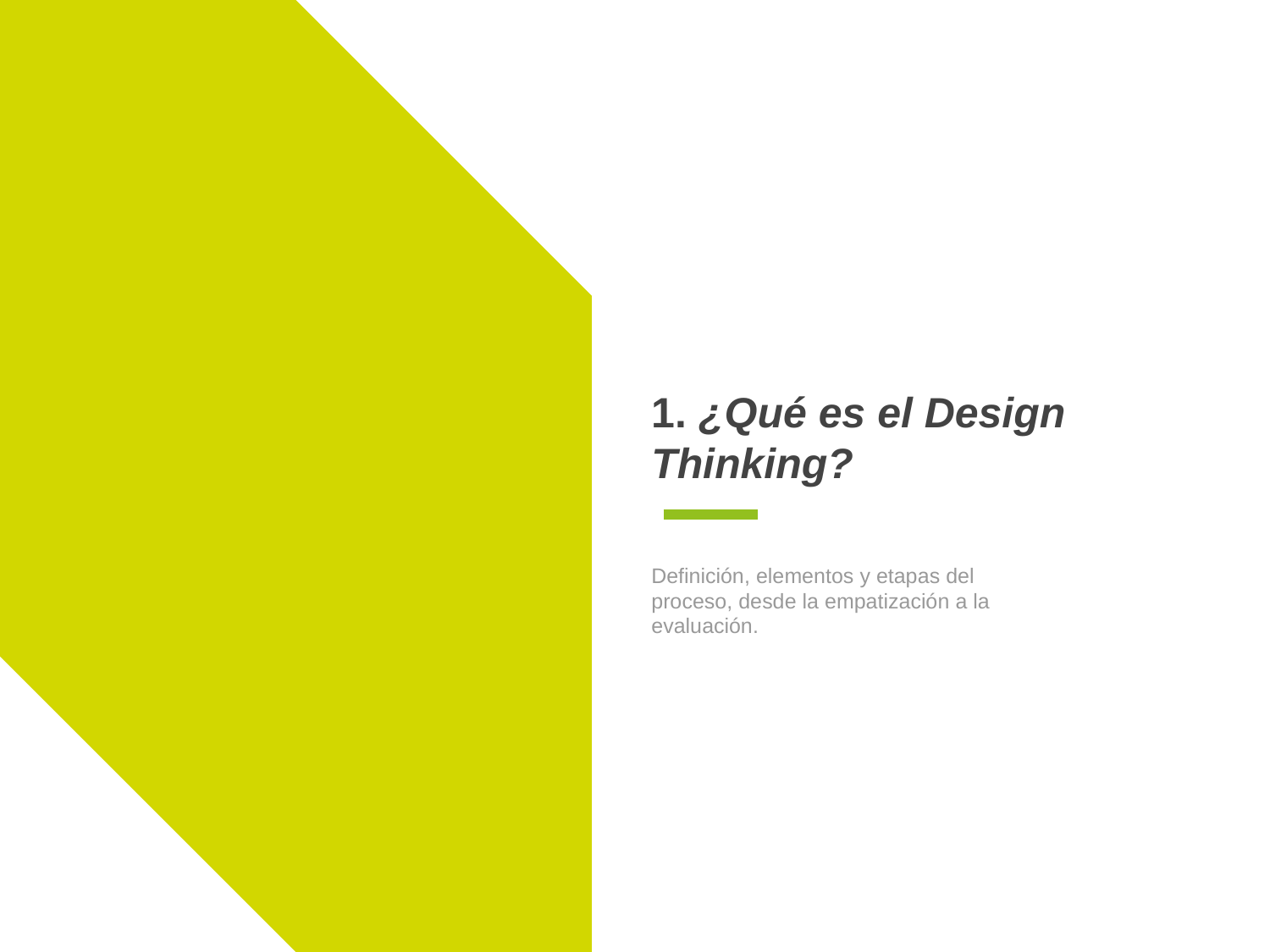

# 1. ¿Qué es el Design Thinking?
Definición, elementos y etapas del proceso, desde la empatización a la evaluación.